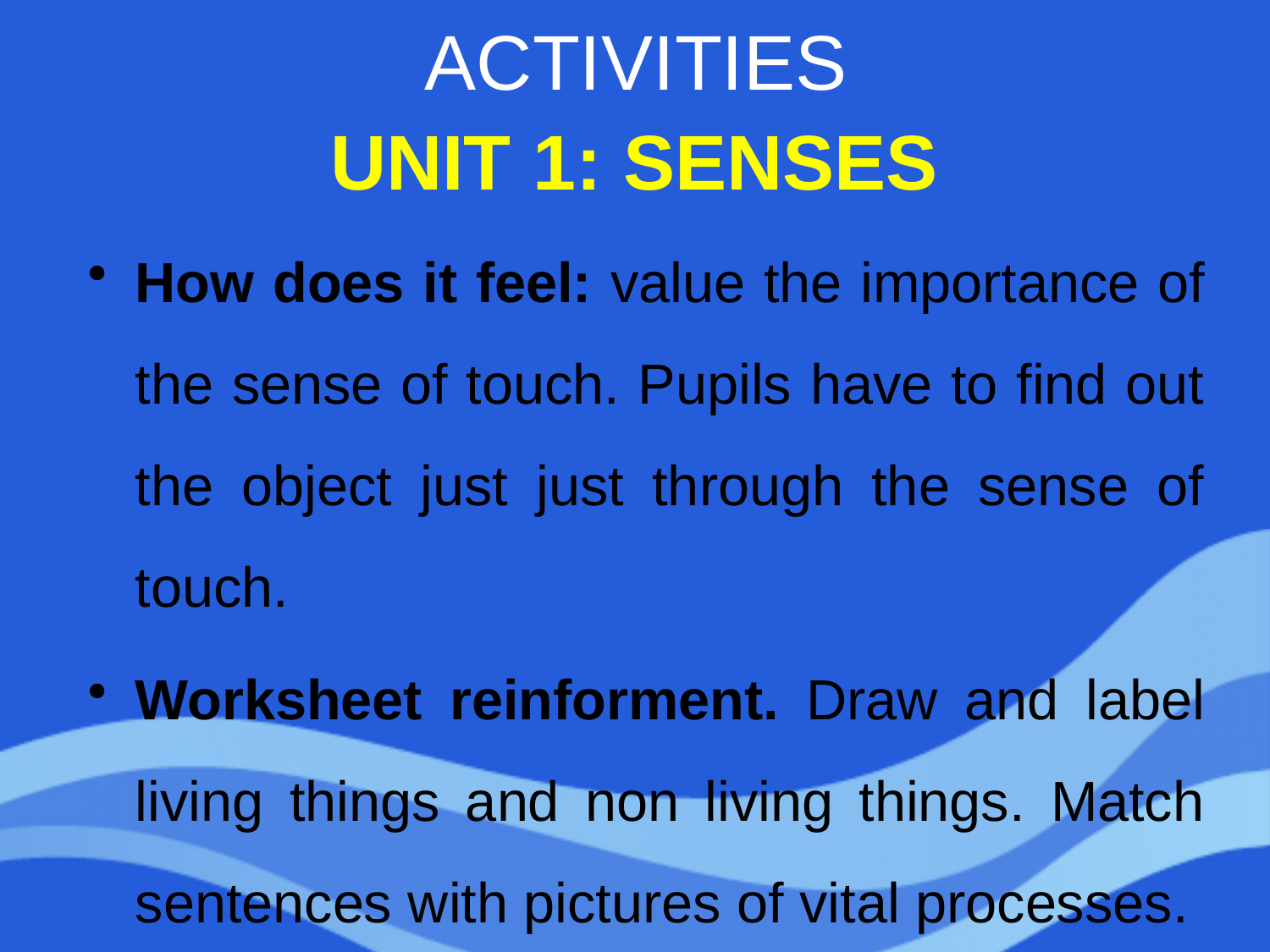

# ACTIVITIES
UNIT 1: SENSES
How does it feel: value the importance of the sense of touch. Pupils have to find out the object just just through the sense of touch.
Worksheet reinforment. Draw and label living things and non living things. Match sentences with pictures of vital processes.